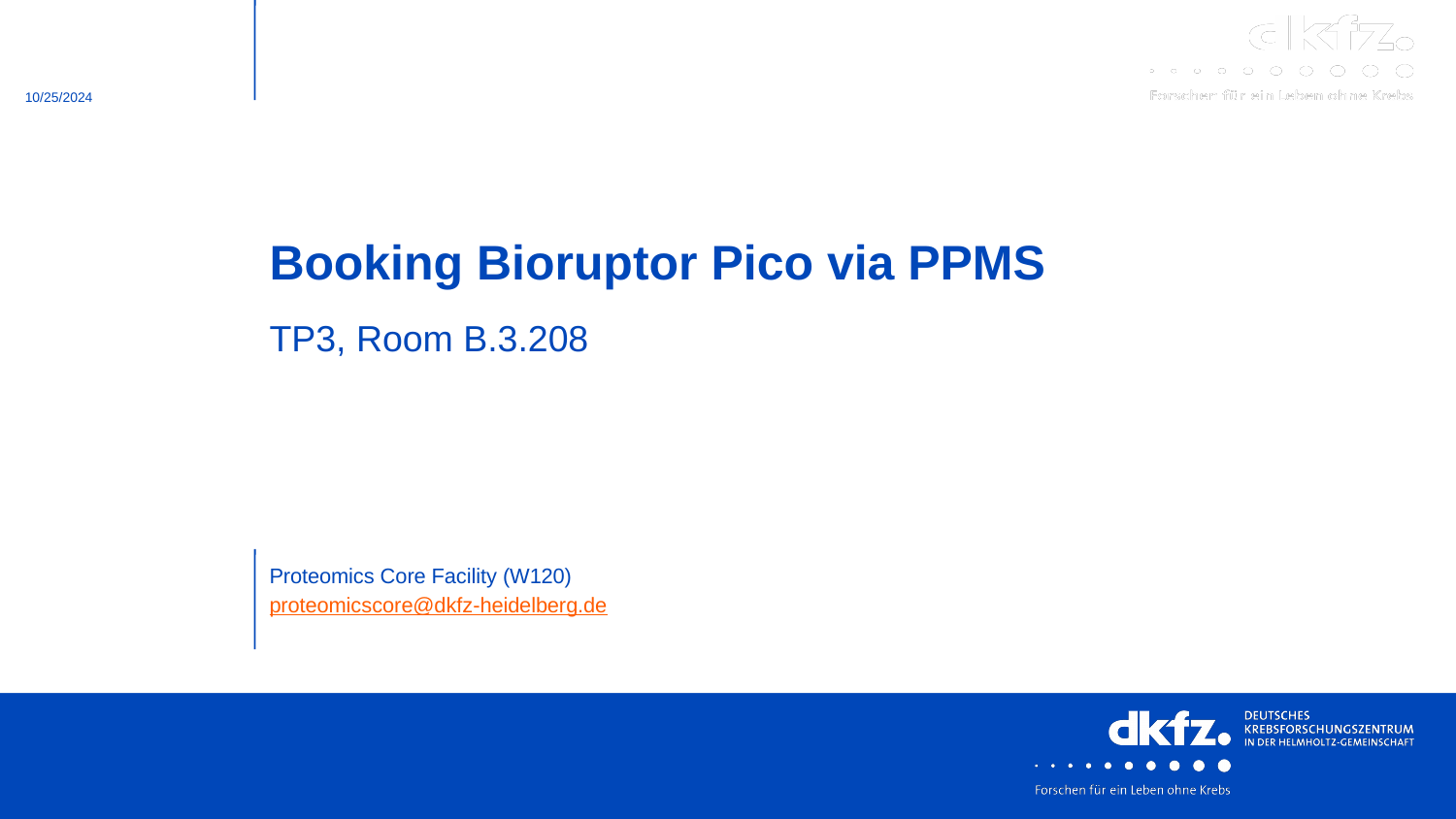

10/25/2024
# Booking Bioruptor Pico via PPMS TP3, Room B.3.208
Proteomics Core Facility (W120)
proteomicscore@dkfz-heidelberg.de